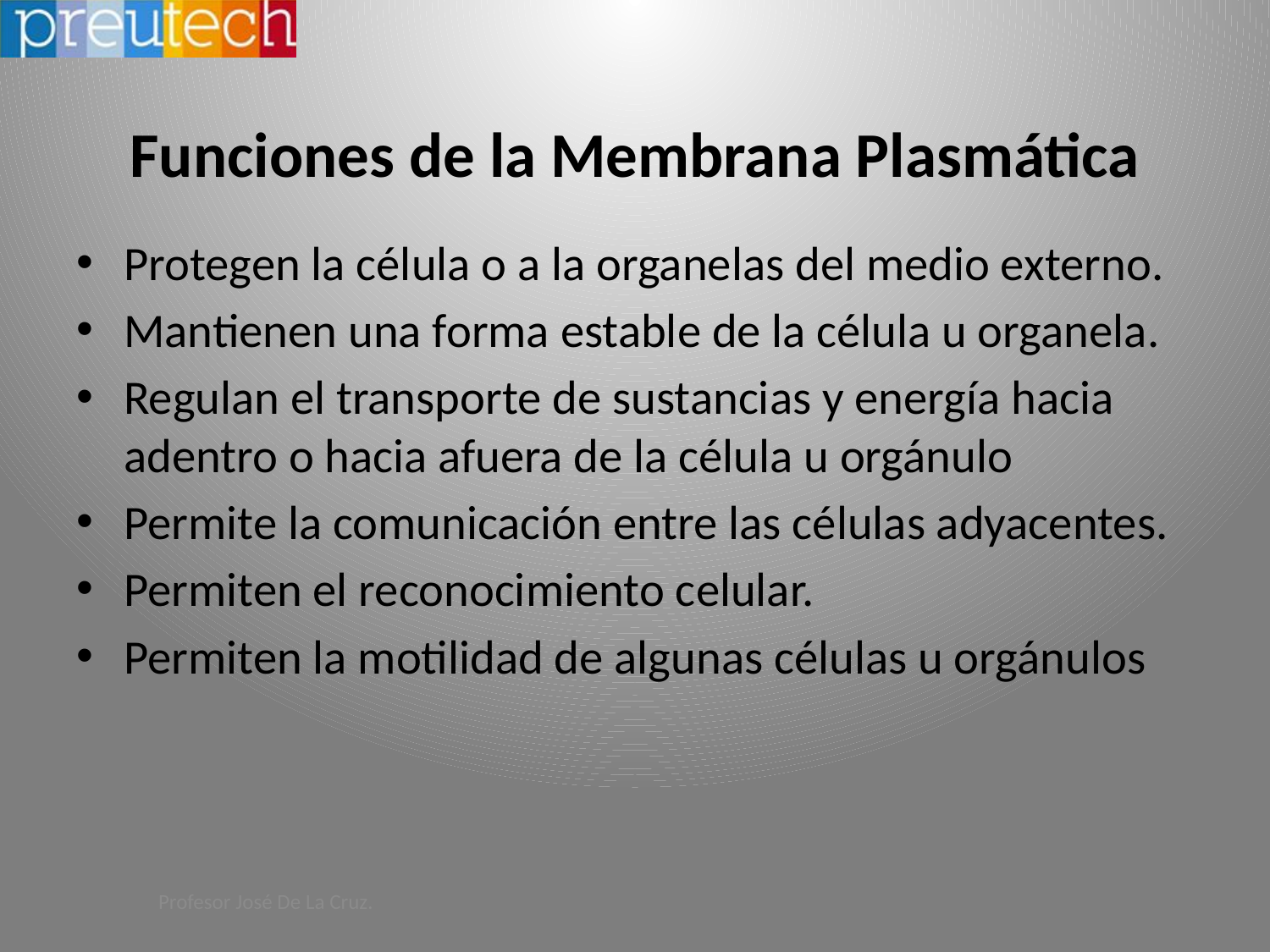

# Funciones de la Membrana Plasmática
Protegen la célula o a la organelas del medio externo.
Mantienen una forma estable de la célula u organela.
Regulan el transporte de sustancias y energía hacia adentro o hacia afuera de la célula u orgánulo
Permite la comunicación entre las células adyacentes.
Permiten el reconocimiento celular.
Permiten la motilidad de algunas células u orgánulos

Profesor José De La Cruz.